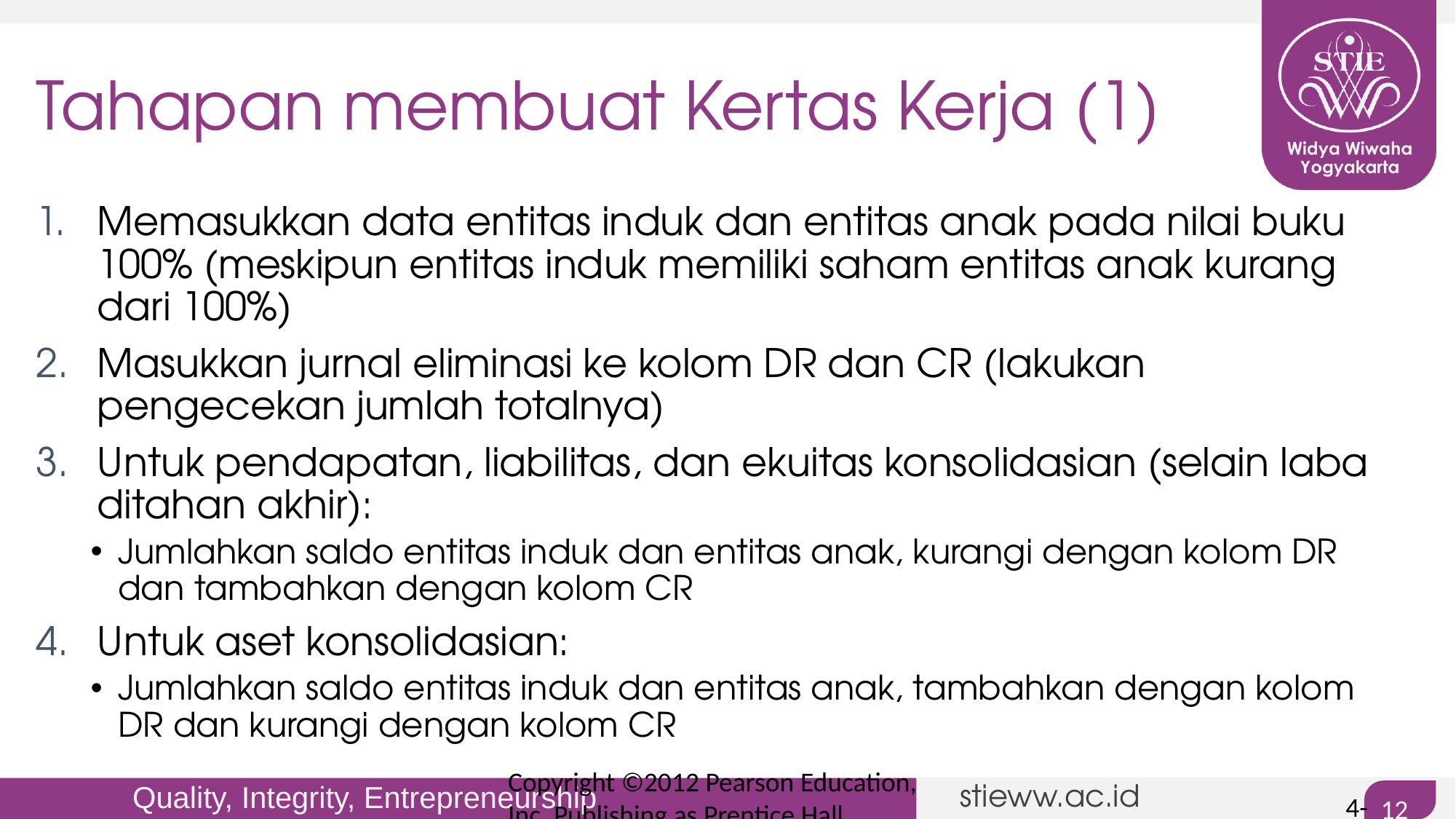

# Tahapan membuat Kertas Kerja (1)
Memasukkan data entitas induk dan entitas anak pada nilai buku 100% (meskipun entitas induk memiliki saham entitas anak kurang dari 100%)
Masukkan jurnal eliminasi ke kolom DR dan CR (lakukan pengecekan jumlah totalnya)
Untuk pendapatan, liabilitas, dan ekuitas konsolidasian (selain laba ditahan akhir):
Jumlahkan saldo entitas induk dan entitas anak, kurangi dengan kolom DR dan tambahkan dengan kolom CR
Untuk aset konsolidasian:
Jumlahkan saldo entitas induk dan entitas anak, tambahkan dengan kolom DR dan kurangi dengan kolom CR
Copyright ©2012 Pearson Education, Inc. Publishing as Prentice Hall
4-125